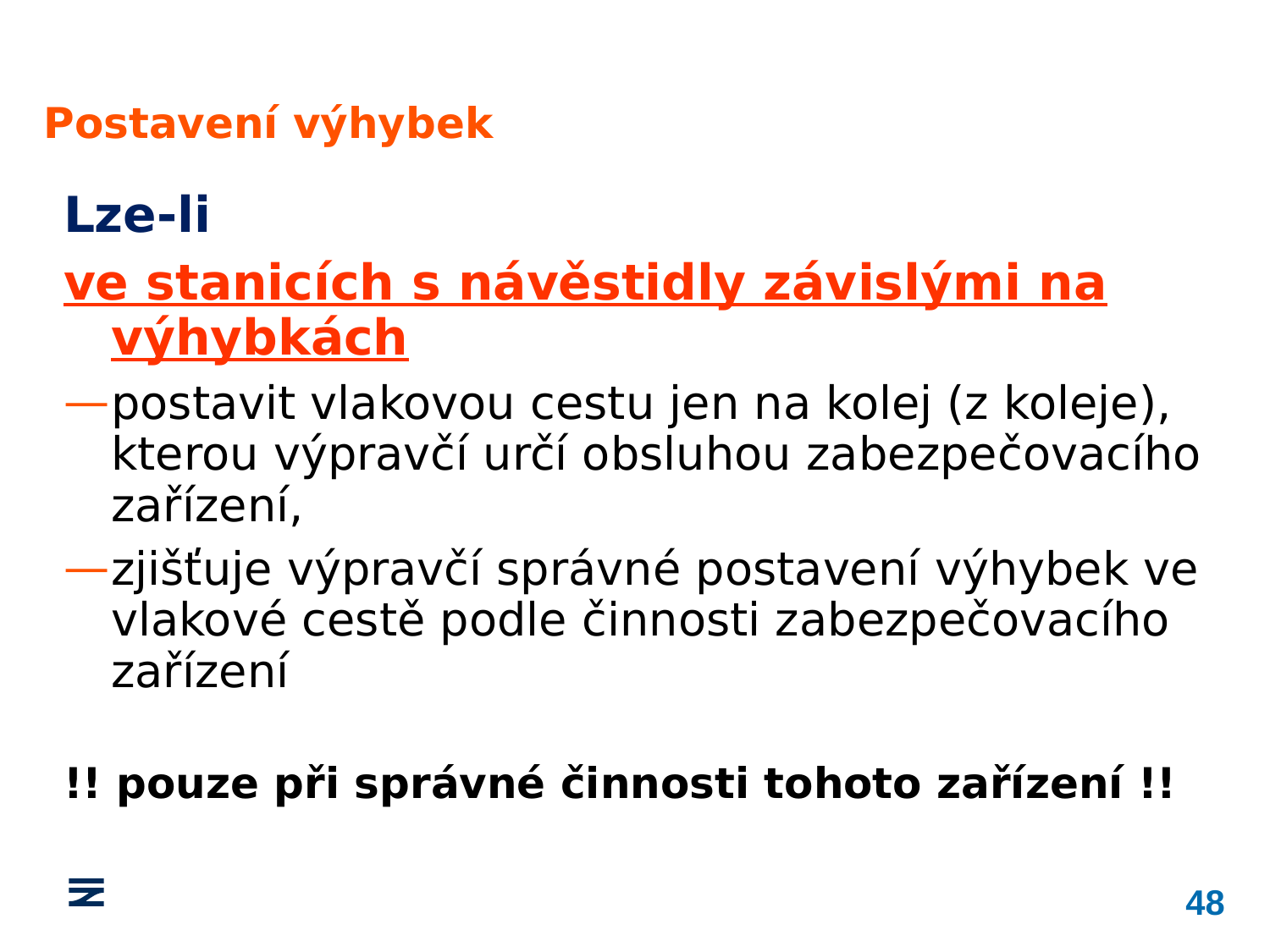

Postavení výhybek

Lze-li
ve stanicích s návěstidly závislými na výhybkách
postavit vlakovou cestu jen na kolej (z koleje), kterou výpravčí určí obsluhou zabezpečovacího zařízení,
zjišťuje výpravčí správné postavení výhybek ve vlakové cestě podle činnosti zabezpečovacího zařízení
!! pouze při správné činnosti tohoto zařízení !!
48